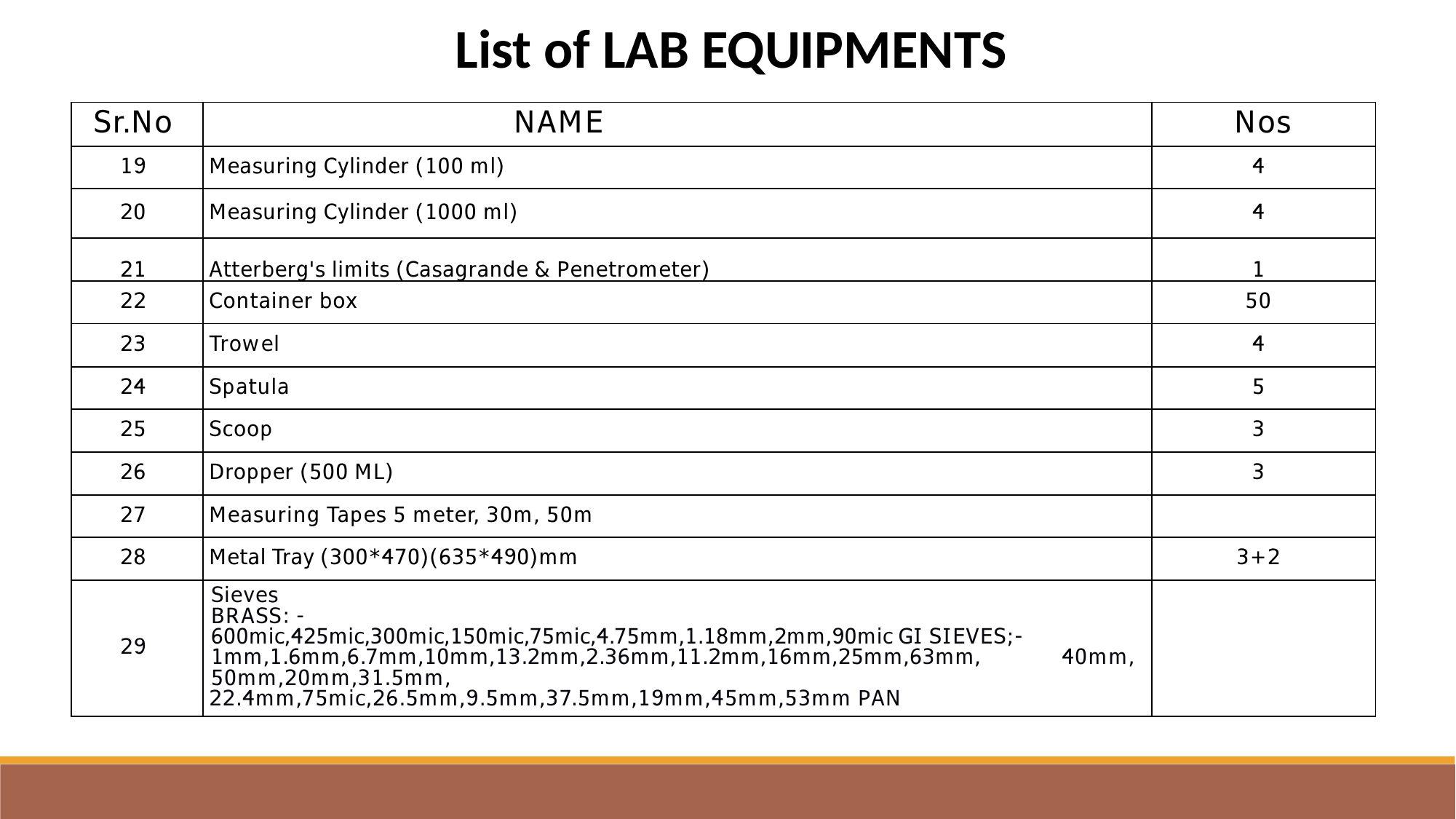

List of LAB EQUIPMENTS
| Sr.No | NAME | Nos |
| --- | --- | --- |
| 19 | Measuring Cylinder (100 ml) | 4 |
| 20 | Measuring Cylinder (1000 ml) | 4 |
| 21 | Atterberg's limits (Casagrande & Penetrometer) | 1 |
| 22 | Container box | 50 |
| 23 | Trowel | 4 |
| 24 | Spatula | 5 |
| 25 | Scoop | 3 |
| 26 | Dropper (500 ML) | 3 |
| 27 | Measuring Tapes 5 meter, 30m, 50m |  |
| 28 | Metal Tray (300\*470)(635\*490)mm | 3+2 |
| 29 | Sieves BRASS: - 600mic,425mic,300mic,150mic,75mic,4.75mm,1.18mm,2mm,90mic GI SIEVES;- 1mm,1.6mm,6.7mm,10mm,13.2mm,2.36mm,11.2mm,16mm,25mm,63mm, 40mm, 50mm,20mm,31.5mm, 22.4mm,75mic,26.5mm,9.5mm,37.5mm,19mm,45mm,53mm PAN |  |